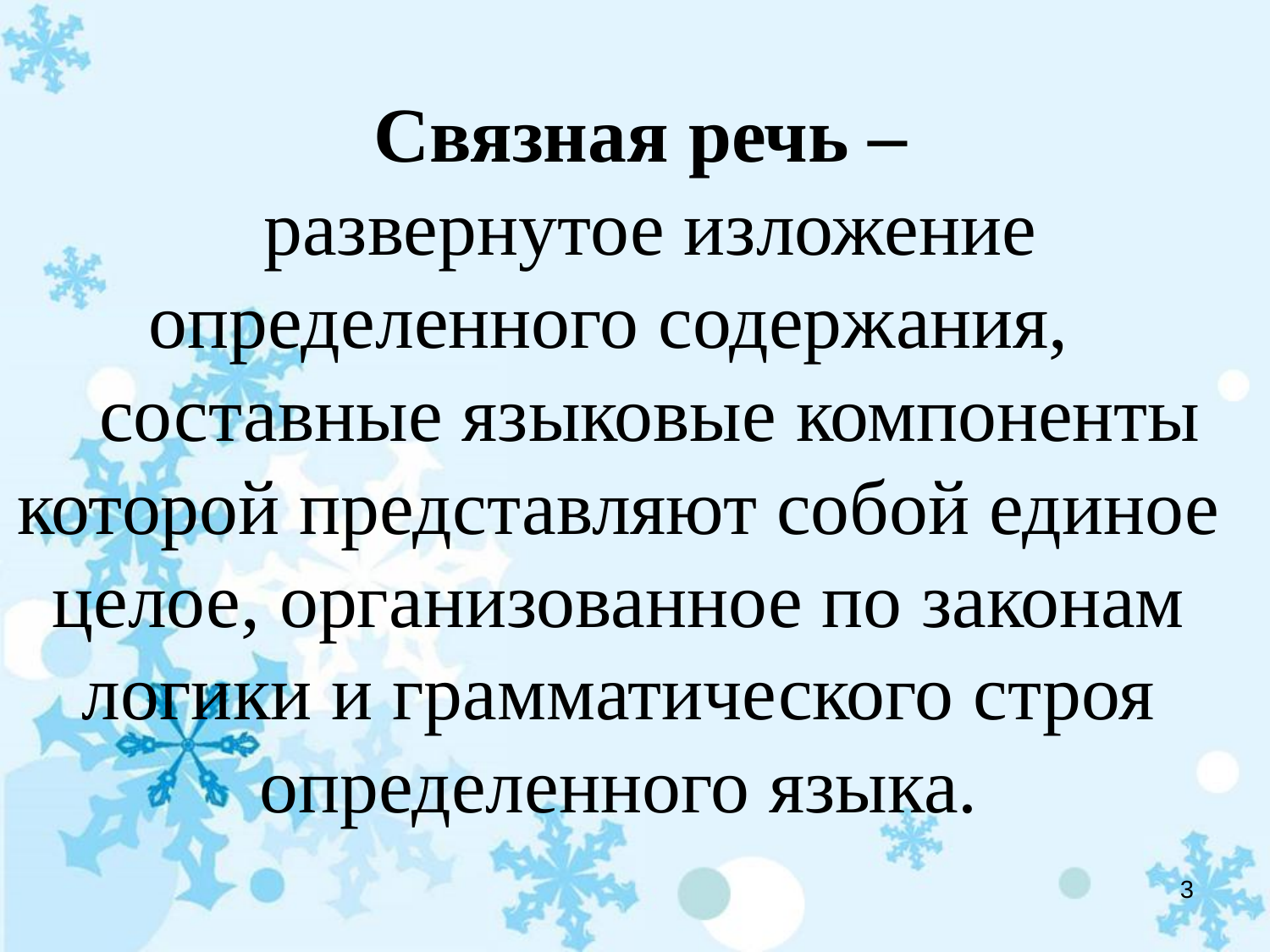

#

Связная речь –
развернутое изложение определенного содержания,
составные языковые компоненты которой представляют собой единое целое, организованное по законам логики и грамматического строя определенного языка.
3